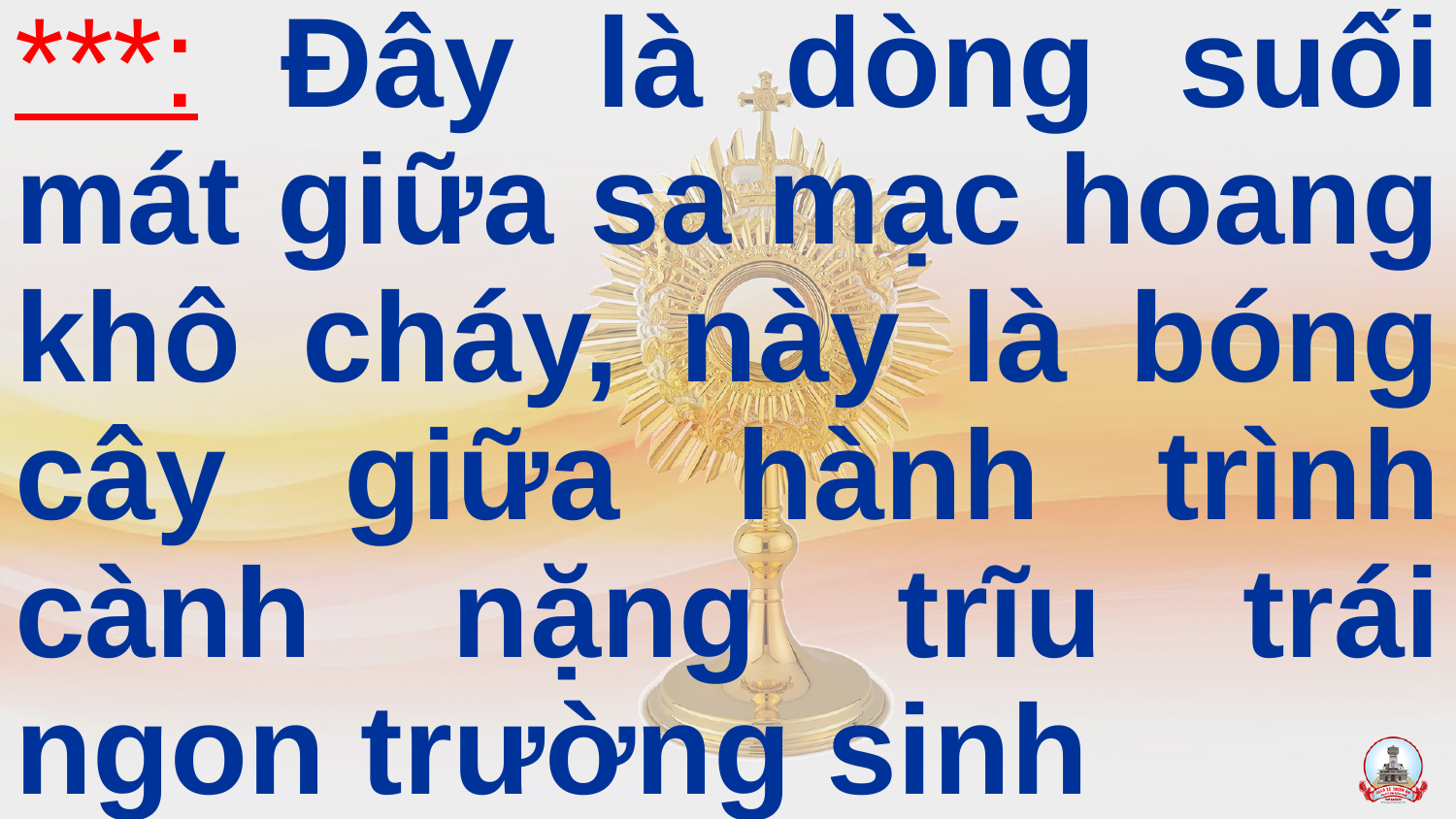

***: Đây là dòng suối mát giữa sa mạc hoang khô cháy, này là bóng cây giữa hành trình cành nặng trĩu trái ngon trường sinh